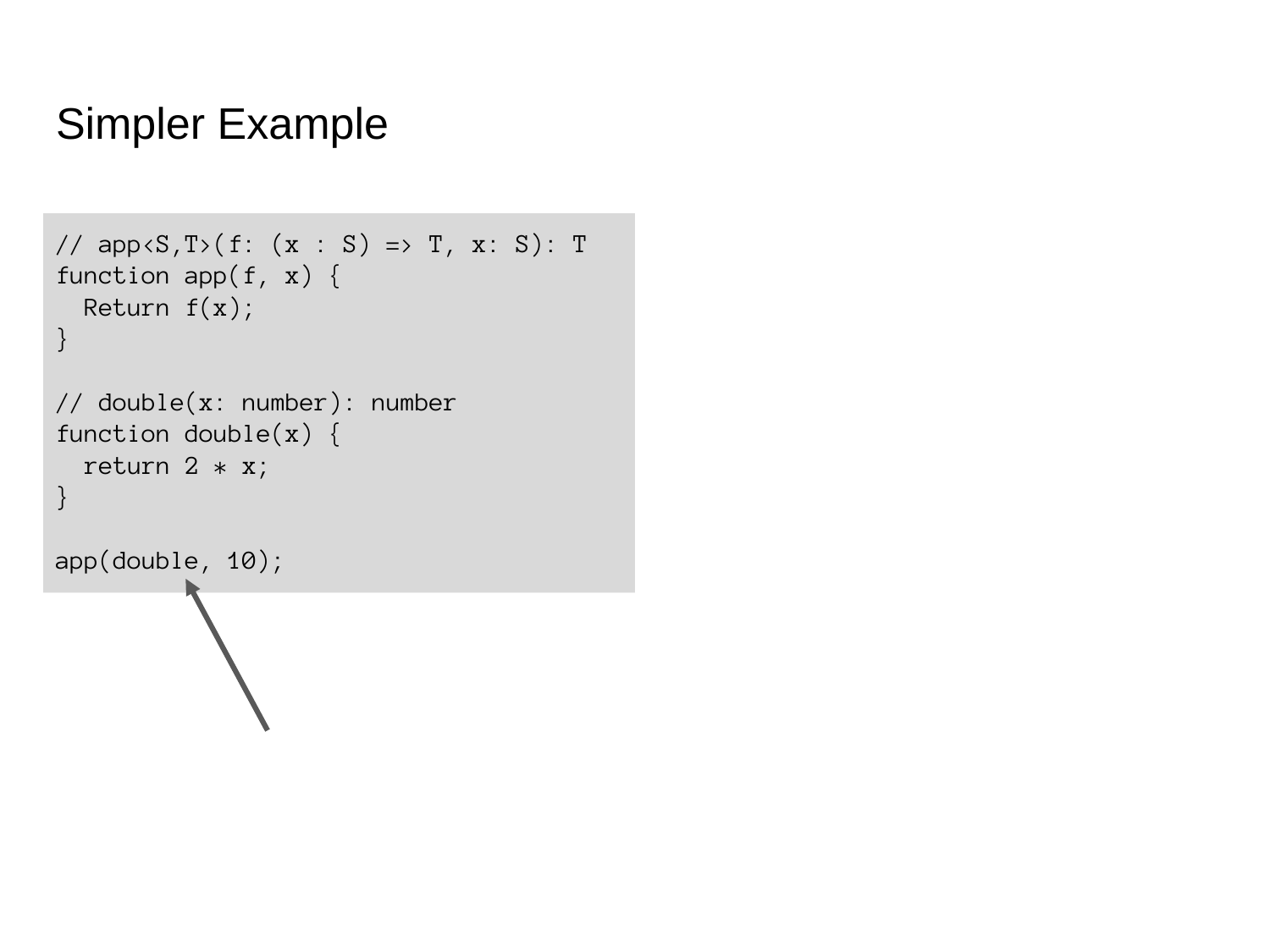

# Simpler Example
// app<S,T>(f: (x : S) => T, x: S): T
function app(f, x) {
  Return f(x);
}

// double(x: number): number
function double(x) {
  return 2 * x;
}

app(double, 10);